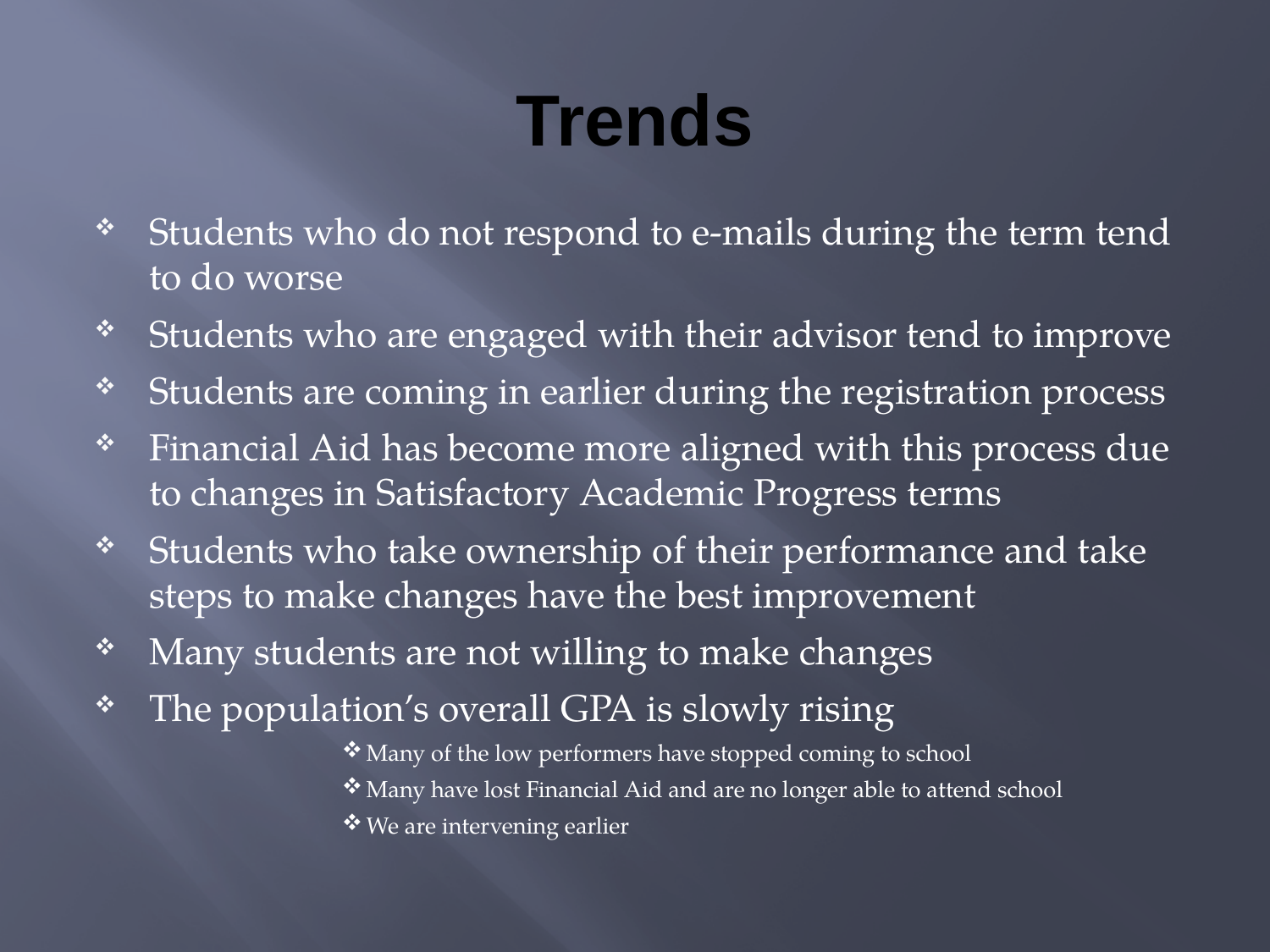

# Trends
Students who do not respond to e-mails during the term tend to do worse
Students who are engaged with their advisor tend to improve
Students are coming in earlier during the registration process
Financial Aid has become more aligned with this process due to changes in Satisfactory Academic Progress terms
Students who take ownership of their performance and take steps to make changes have the best improvement
Many students are not willing to make changes
The population’s overall GPA is slowly rising
Many of the low performers have stopped coming to school
Many have lost Financial Aid and are no longer able to attend school
We are intervening earlier